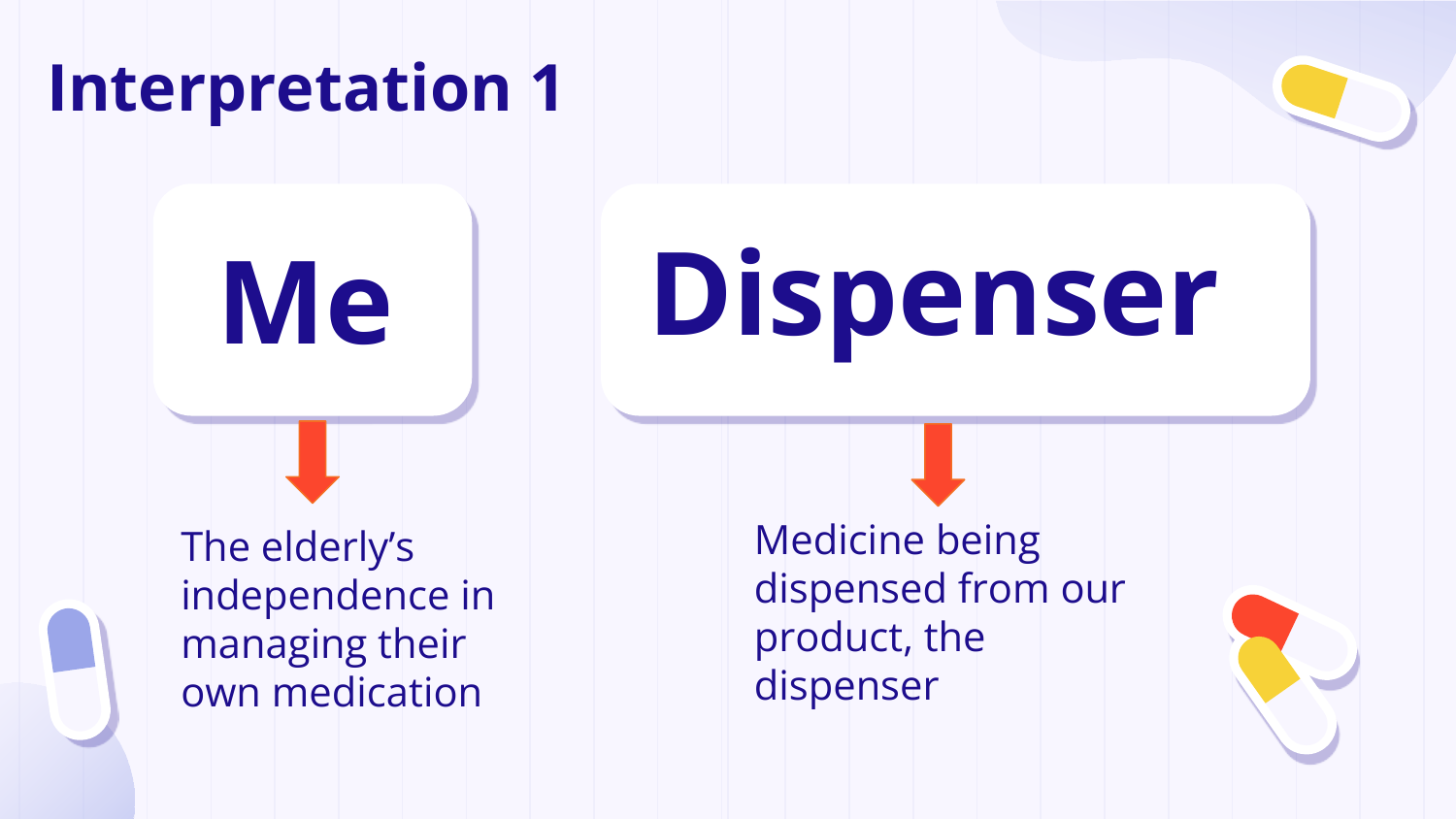

# Interpretation 1

Dispenser
Me

Medicine being dispensed from our product, the dispenser
The elderly’s independence in managing their own medication